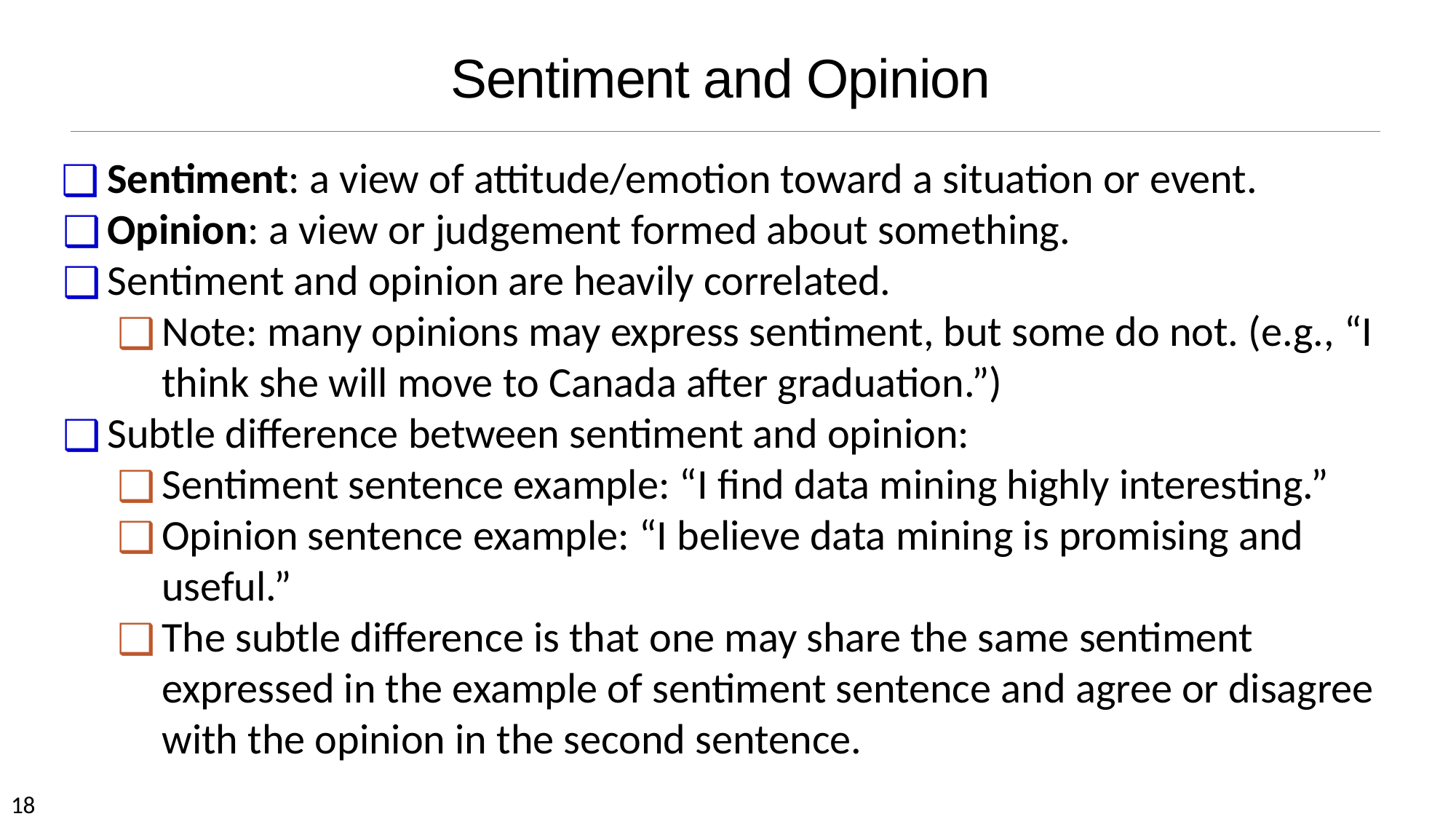

# Sentiment and Opinion
Sentiment: a view of attitude/emotion toward a situation or event.
Opinion: a view or judgement formed about something.
Sentiment and opinion are heavily correlated.
Note: many opinions may express sentiment, but some do not. (e.g., “I think she will move to Canada after graduation.”)
Subtle difference between sentiment and opinion:
Sentiment sentence example: “I find data mining highly interesting.”
Opinion sentence example: “I believe data mining is promising and useful.”
The subtle difference is that one may share the same sentiment expressed in the example of sentiment sentence and agree or disagree with the opinion in the second sentence.